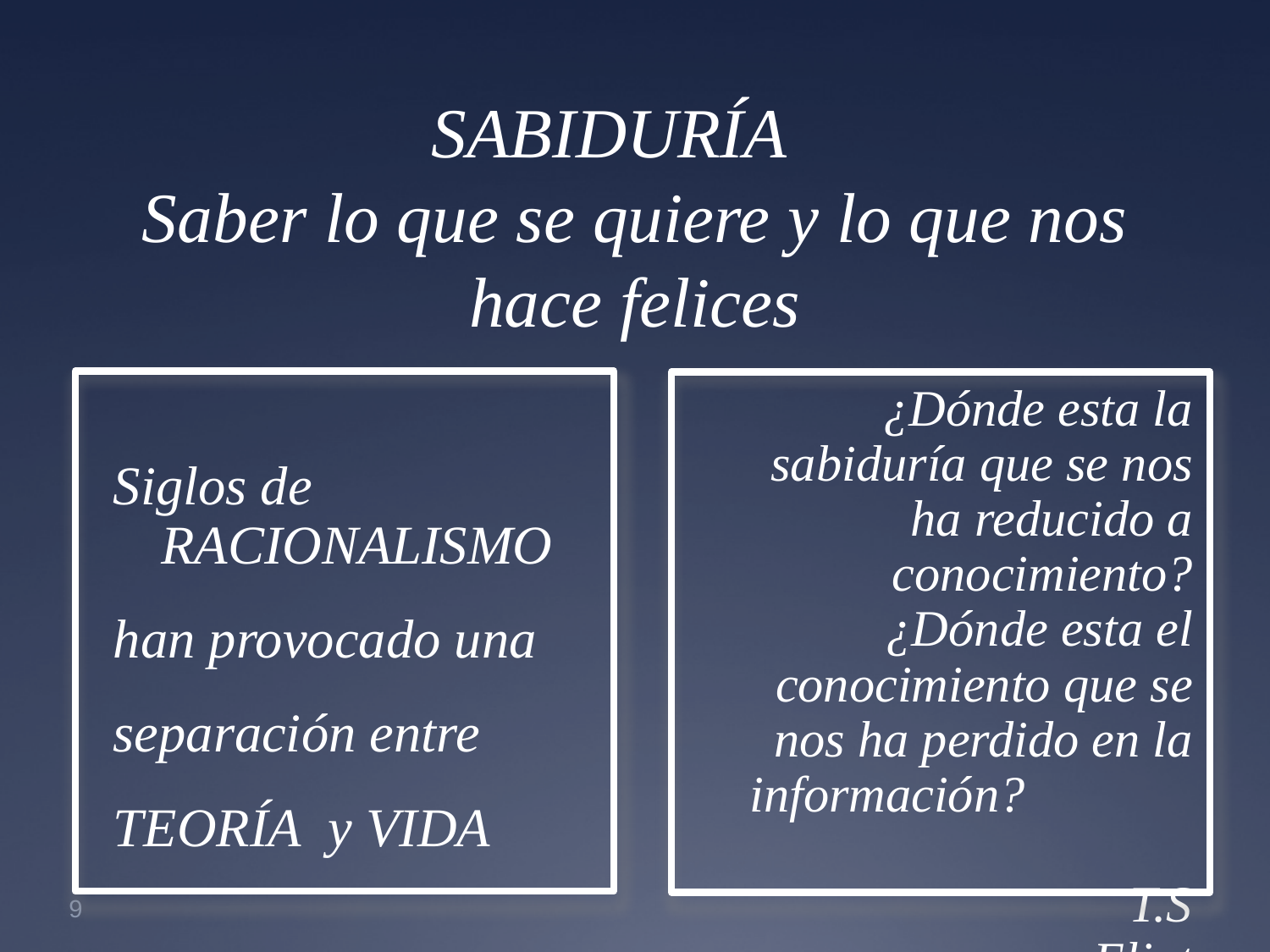

# SABIDURÍA Saber lo que se quiere y lo que nos hace felices

Siglos de RACIONALISMO
han provocado una
separación entre
TEORÍA  y VIDA

¿Dónde esta la sabiduría que se nos ha reducido a conocimiento?
¿Dónde esta el conocimiento que se nos ha perdido en la información?                                                                                T.S Eliot

9